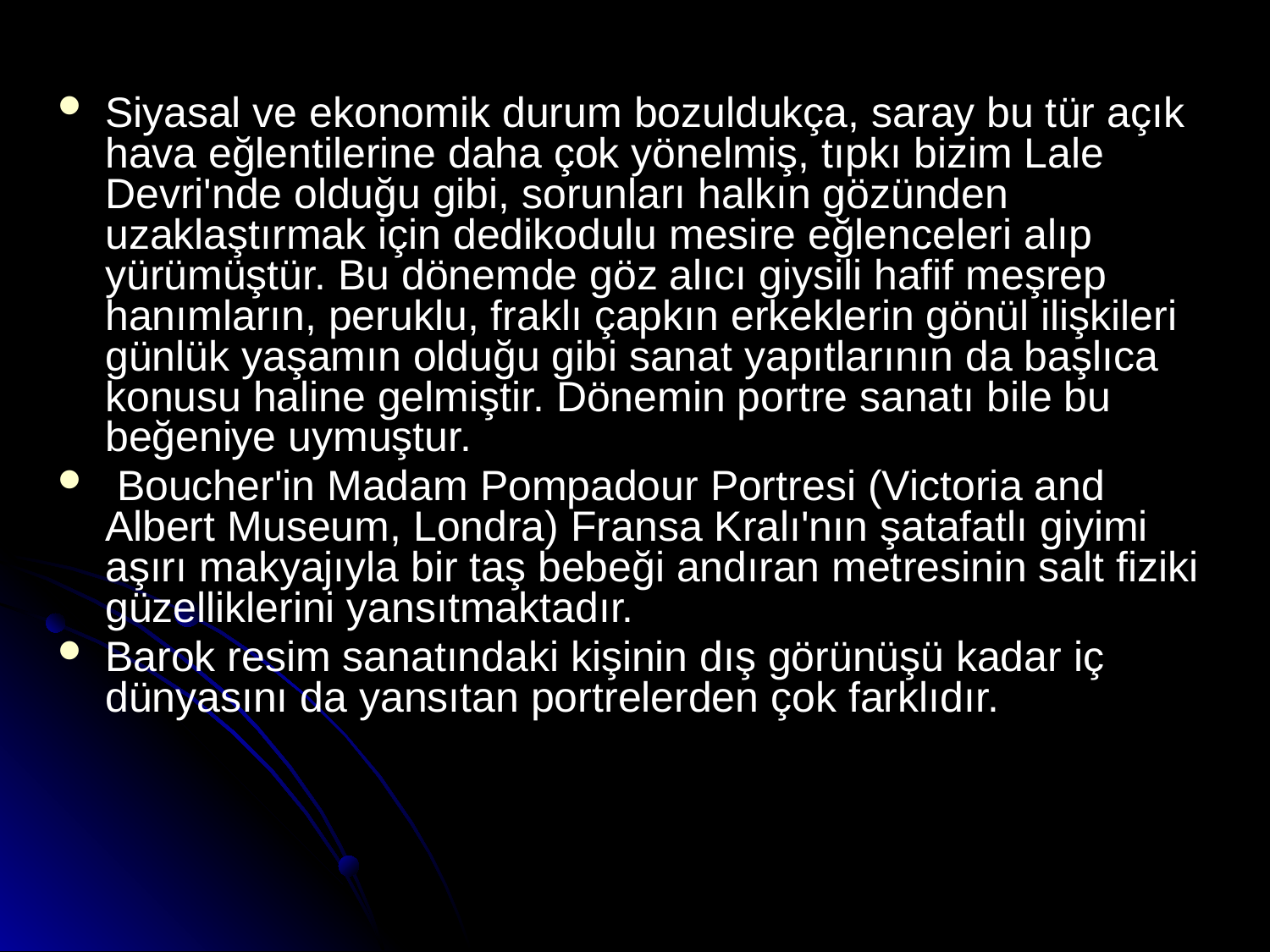

Siyasal ve ekonomik durum bozuldukça, saray bu tür açık hava eğlentilerine daha çok yönelmiş, tıpkı bizim Lale Devri'nde olduğu gibi, sorunları halkın gözünden uzaklaştırmak için dedikodulu mesire eğlenceleri alıp yürümüştür. Bu dönemde göz alıcı giysili hafif meşrep hanımların, peruklu, fraklı çapkın erkeklerin gönül ilişkileri günlük yaşamın olduğu gibi sanat yapıtlarının da başlıca konusu haline gelmiştir. Dönemin portre sanatı bile bu beğeniye uymuştur.
 Boucher'in Madam Pompadour Portresi (Victoria and Albert Museum, Londra) Fransa Kralı'nın şatafatlı giyimi aşırı makyajıyla bir taş bebeği andıran metresinin salt fiziki güzelliklerini yansıtmaktadır.
Barok resim sanatındaki kişinin dış görünüşü kadar iç dünyasını da yansıtan portrelerden çok farklıdır.